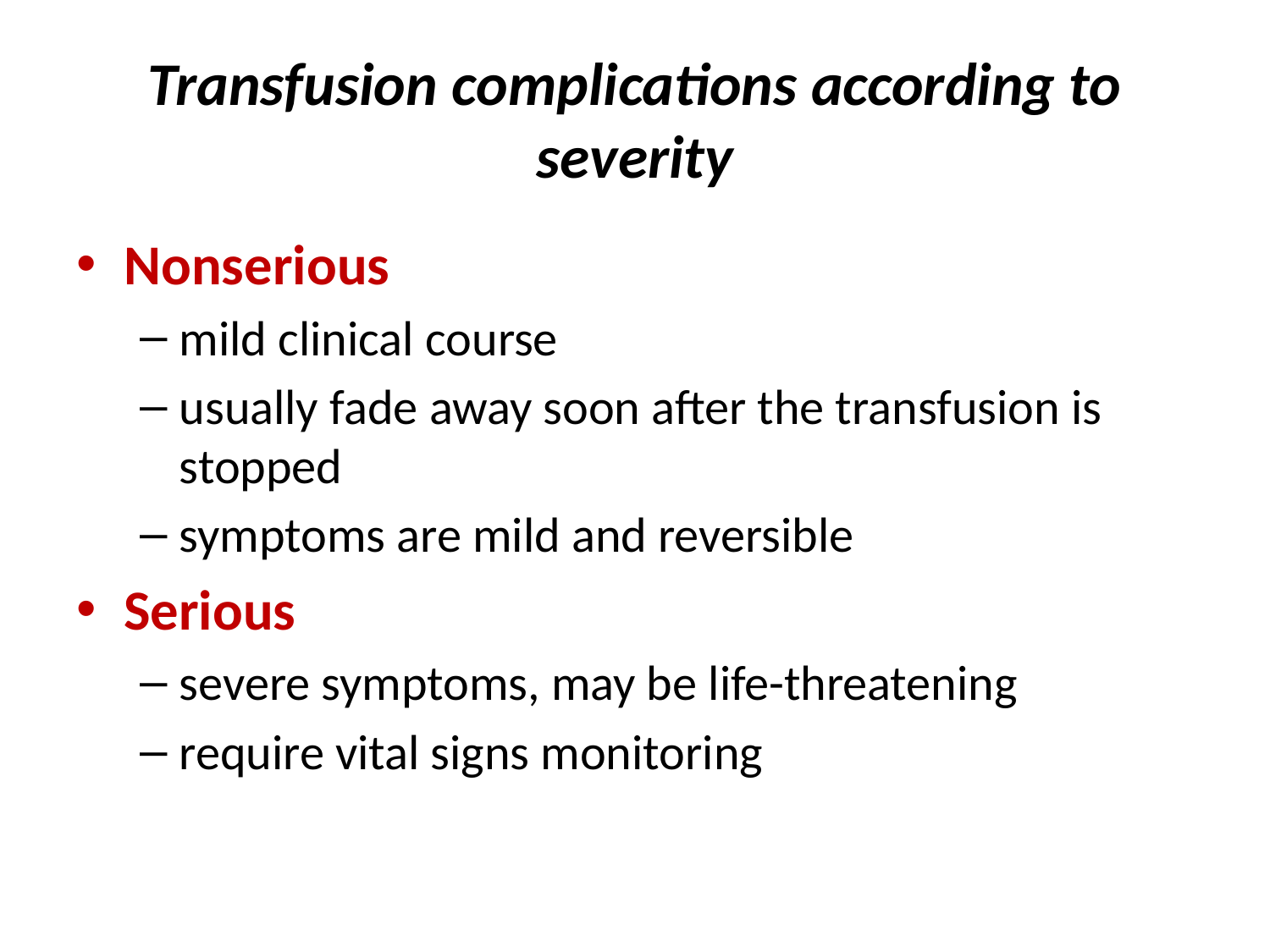

# Transfusion complications according to severity
Nonserious
mild clinical course
usually fade away soon after the transfusion is stopped
symptoms are mild and reversible
Serious
severe symptoms, may be life-threatening
require vital signs monitoring